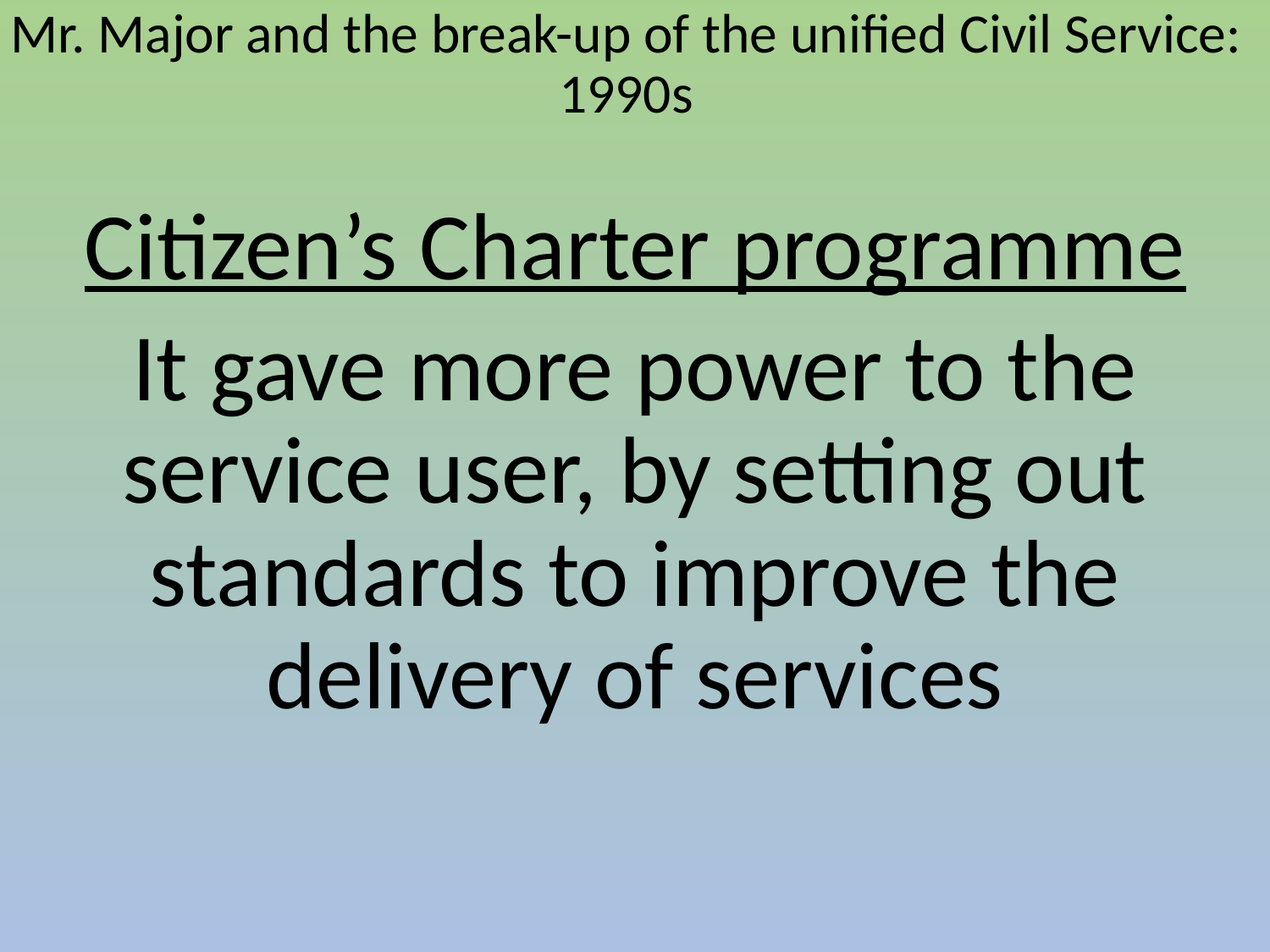

Mr. Major and the break-up of the unified Civil Service: 1990s
Citizen’s Charter programme
It gave more power to the service user, by setting out standards to improve the delivery of services